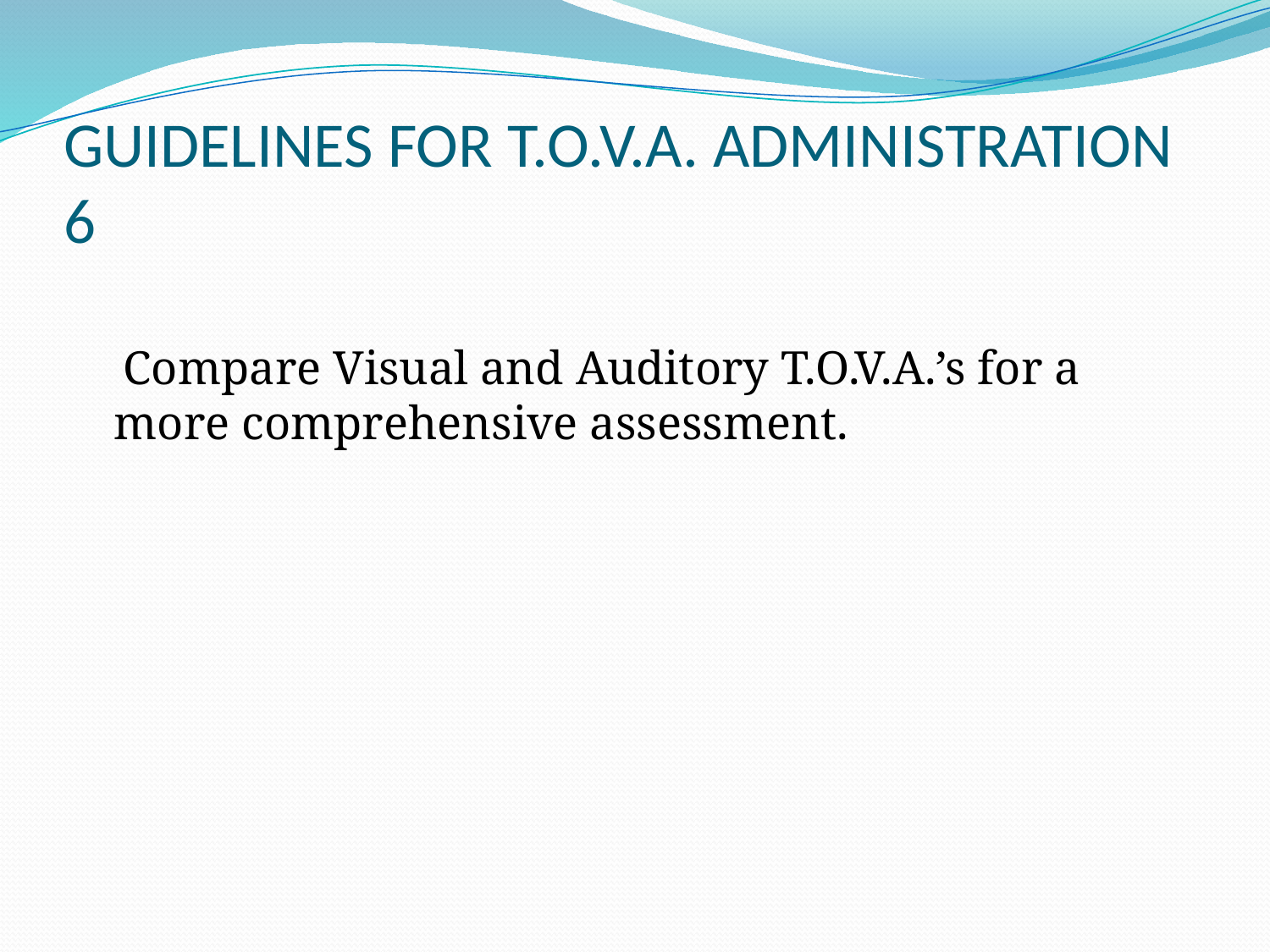

# GUIDELINES FOR T.O.V.A. ADMINISTRATION 6

    Compare Visual and Auditory T.O.V.A.’s for a more comprehensive assessment.